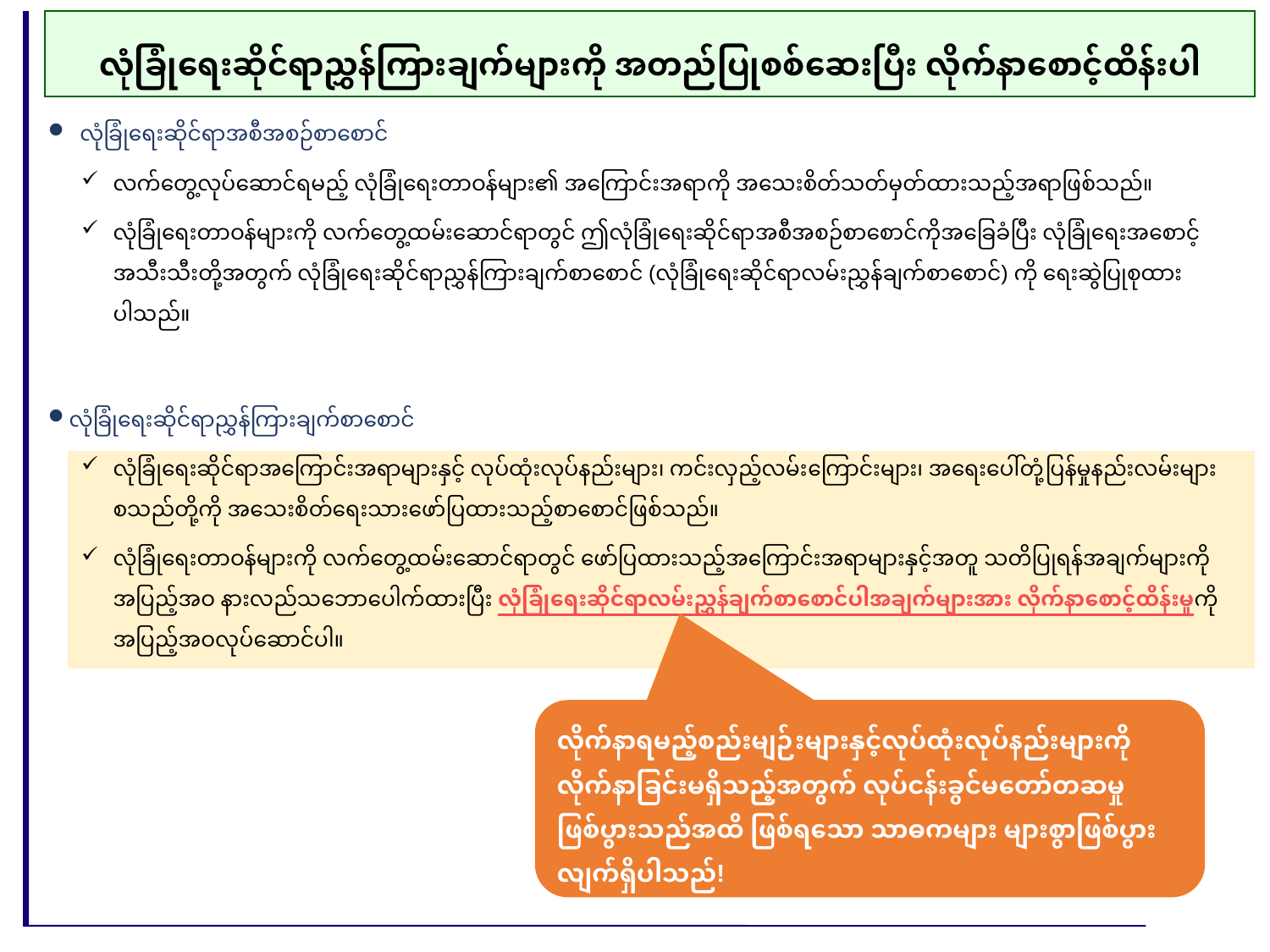

လုံခြုံရေးဆိုင်ရာညွှန်ကြားချက်များကို အတည်ပြုစစ်ဆေးပြီး လိုက်နာစောင့်ထိန်းပါ
လုံခြုံရေးဆိုင်ရာအစီအစဉ်စာစောင်
လက်တွေ့လုပ်ဆောင်ရမည့် လုံခြုံရေးတာဝန်များ၏ အကြောင်းအရာကို အသေးစိတ်သတ်မှတ်ထားသည့်အရာဖြစ်သည်။
လုံခြုံရေးတာဝန်များကို လက်တွေ့ထမ်းဆောင်ရာတွင် ဤလုံခြုံရေးဆိုင်ရာအစီအစဉ်စာစောင်ကိုအခြေခံပြီး လုံခြုံရေးအစောင့်အသီးသီးတို့အတွက် လုံခြုံရေးဆိုင်ရာညွှန်ကြားချက်စာစောင် (လုံခြုံရေးဆိုင်ရာလမ်းညွှန်ချက်စာစောင်) ကို ရေးဆွဲပြုစုထားပါသည်။

လုံခြုံရေးဆိုင်ရာညွှန်ကြားချက်စာစောင်
လုံခြုံရေးဆိုင်ရာအကြောင်းအရာများနှင့် လုပ်ထုံးလုပ်နည်းများ၊ ကင်းလှည့်လမ်းကြောင်းများ၊ အရေးပေါ်တုံ့ပြန်မှုနည်းလမ်းများ စသည်တို့ကို အသေးစိတ်ရေးသားဖော်ပြထားသည့်စာစောင်ဖြစ်သည်။
လုံခြုံရေးတာဝန်များကို လက်တွေ့ထမ်းဆောင်ရာတွင် ဖော်ပြထားသည့်အကြောင်းအရာများနှင့်အတူ သတိပြုရန်အချက်များကို အပြည့်အဝ နားလည်သဘောပေါက်ထားပြီး လုံခြုံရေးဆိုင်ရာလမ်းညွှန်ချက်စာစောင်ပါအချက်များအား လိုက်နာစောင့်ထိန်းမှုကို အပြည့်အဝလုပ်ဆောင်ပါ။

လိုက်နာရမည့်စည်းမျဉ်းများနှင့်လုပ်ထုံးလုပ်နည်းများကိုလိုက်နာခြင်းမရှိသည့်အတွက် လုပ်ငန်းခွင်မတော်တဆမှုဖြစ်ပွားသည်အထိ ဖြစ်ရသော သာဓကများ များစွာဖြစ်ပွားလျက်ရှိပါသည်!
9